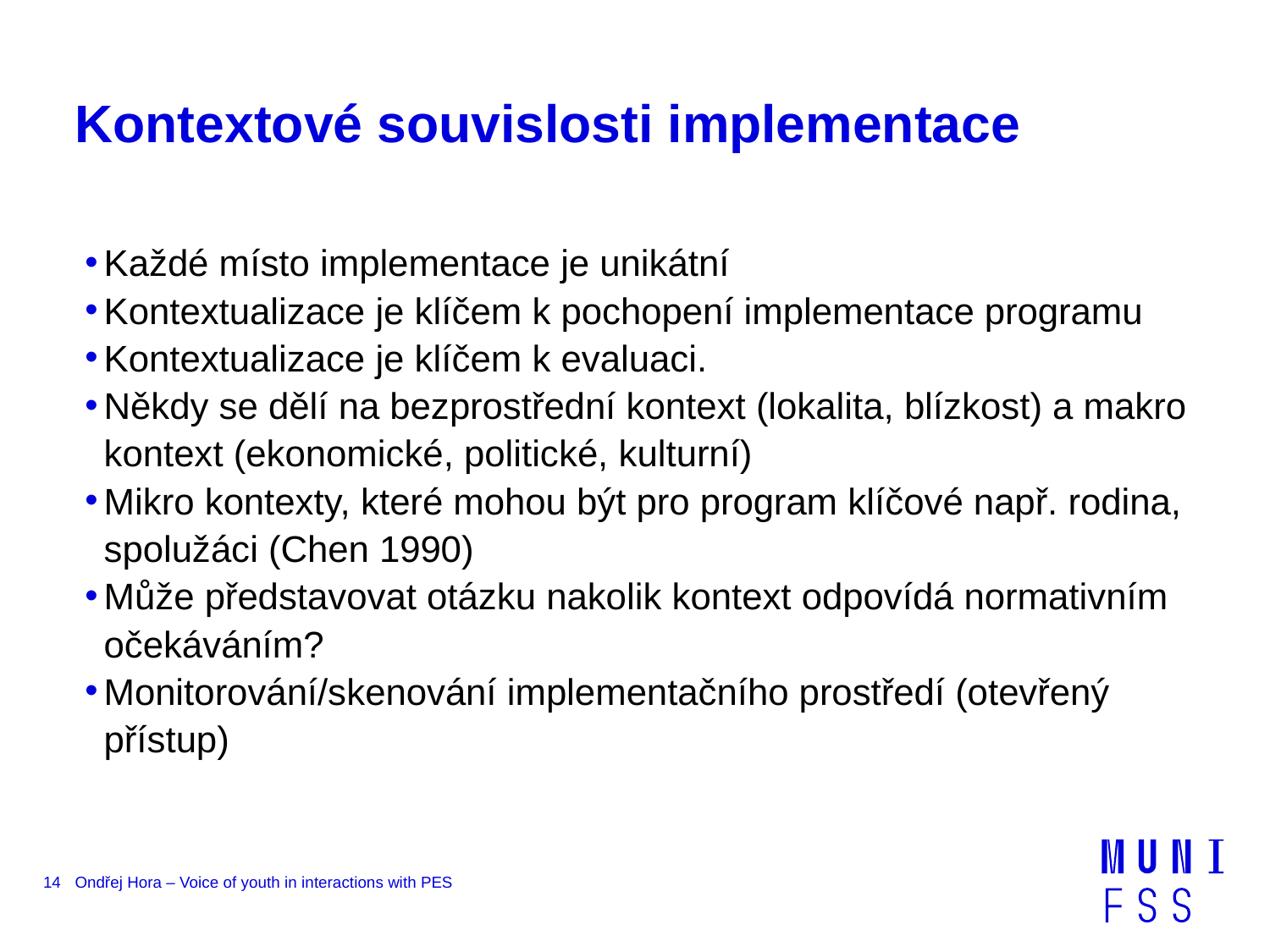

# Kontextové souvislosti implementace

Každé místo implementace je unikátní
Kontextualizace je klíčem k pochopení implementace programu
Kontextualizace je klíčem k evaluaci.
Někdy se dělí na bezprostřední kontext (lokalita, blízkost) a makro kontext (ekonomické, politické, kulturní)
Mikro kontexty, které mohou být pro program klíčové např. rodina, spolužáci (Chen 1990)
Může představovat otázku nakolik kontext odpovídá normativním očekáváním?
Monitorování/skenování implementačního prostředí (otevřený přístup)

14
Ondřej Hora – Voice of youth in interactions with PES